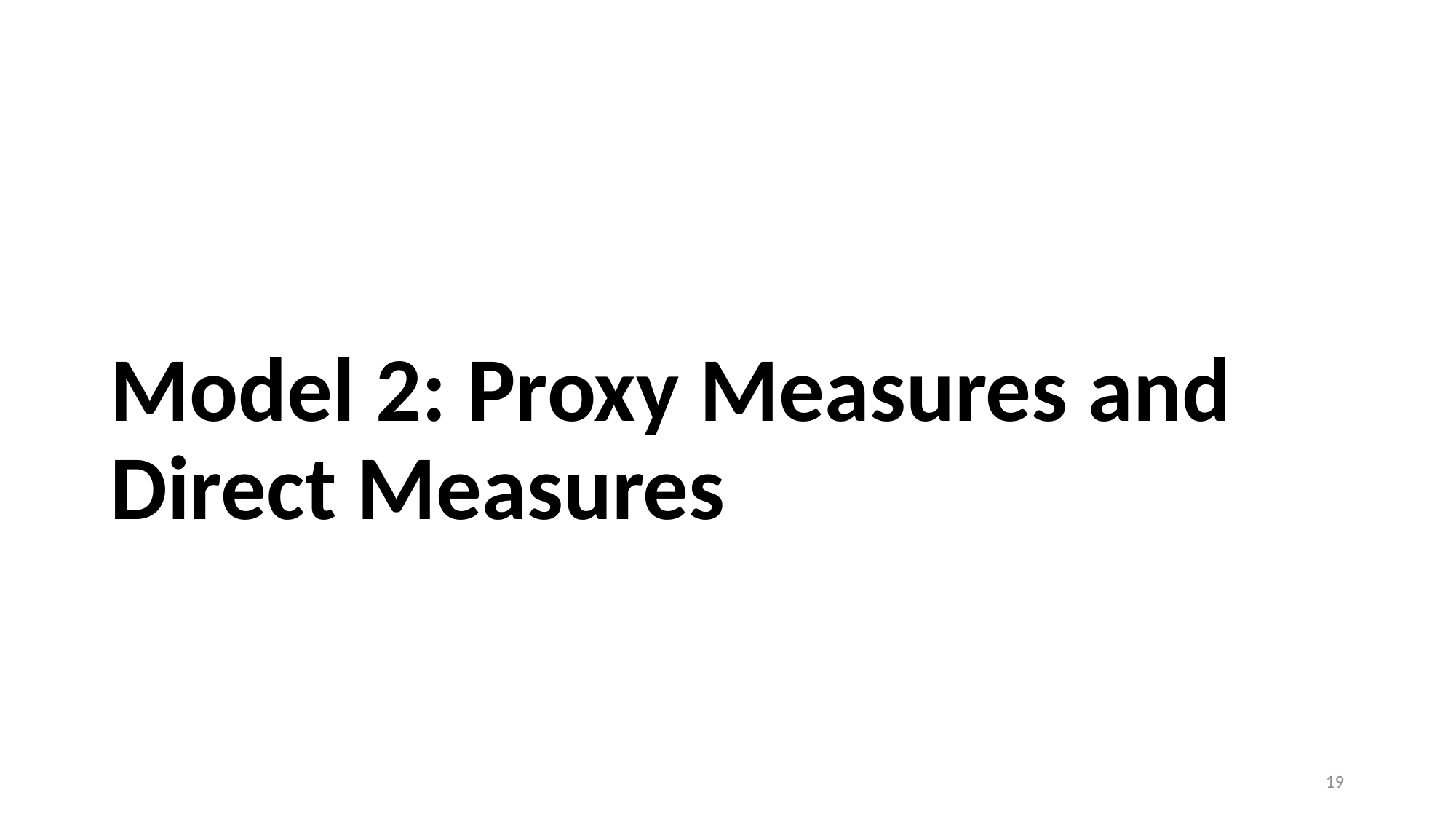

# Model 2: Proxy Measures and Direct Measures

19